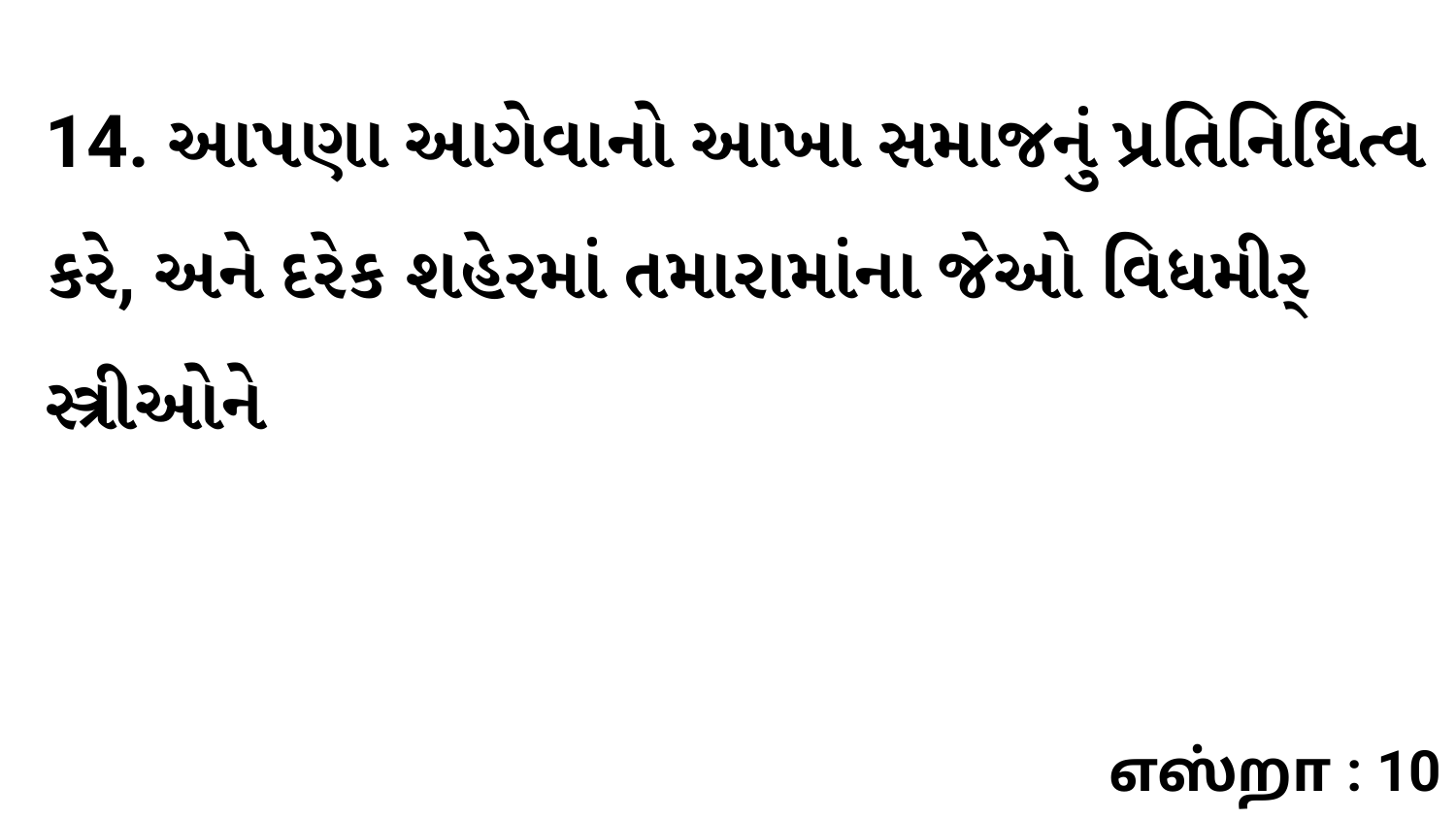

14. આપણા આગેવાનો આખા સમાજનું પ્રતિનિધિત્વ કરે, અને દરેક શહેરમાં તમારામાંના જેઓ વિધમીર્ સ્ત્રીઓને
எஸ்றா : 10